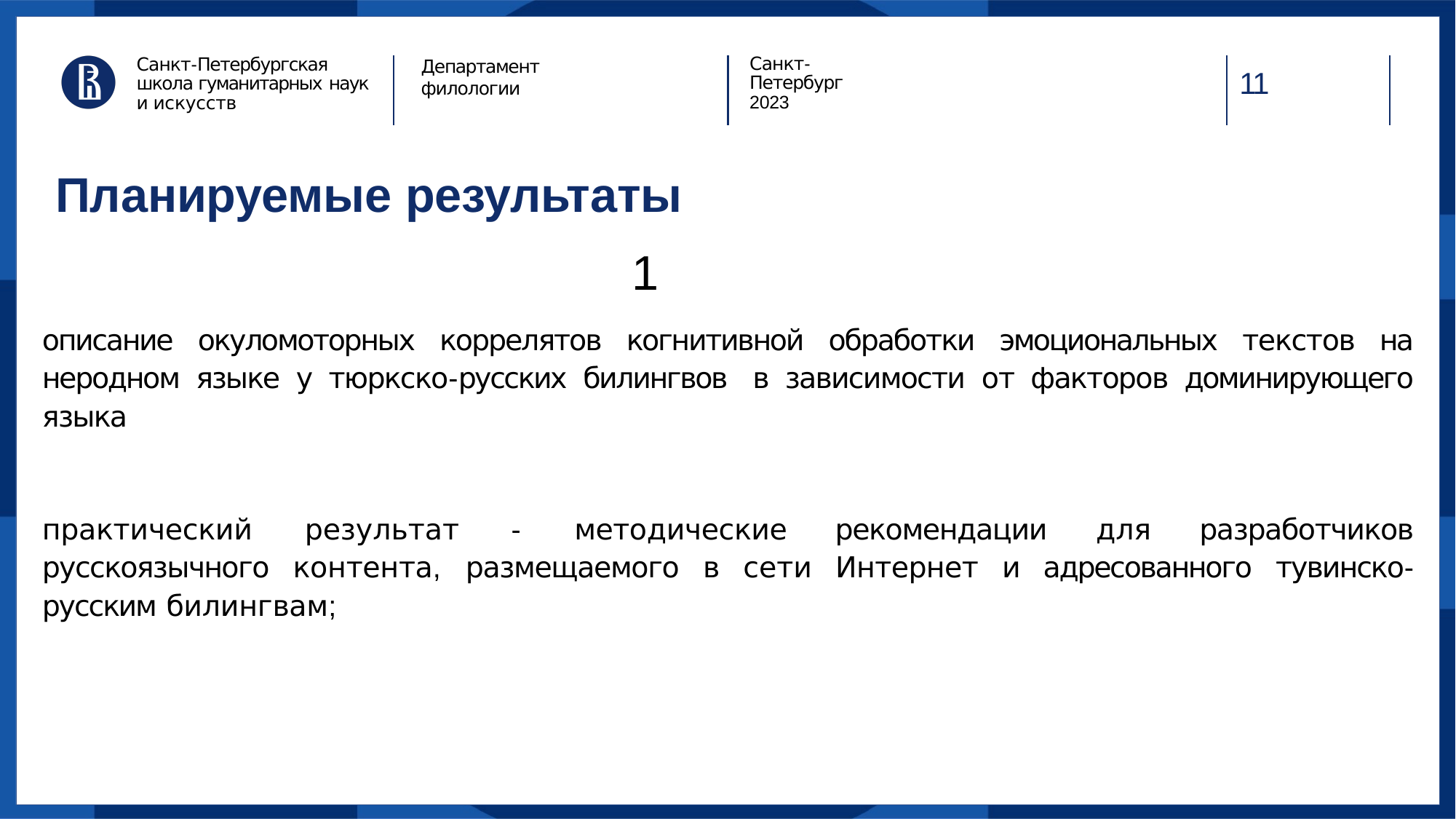

Санкт-Петербургская школа гуманитарных наук и искусств
Санкт-Петербург
2023
Департамент филологии
11
Планируемые результаты

описание окуломоторных коррелятов когнитивной обработки эмоциональных текстов на неродном языке у тюркско-русских билингвов в зависимости от факторов доминирующего языка

практический результат - методические рекомендации для разработчиков русскоязычного контента, размещаемого в сети Интернет и адресованного тувинско-русским билингвам;
1